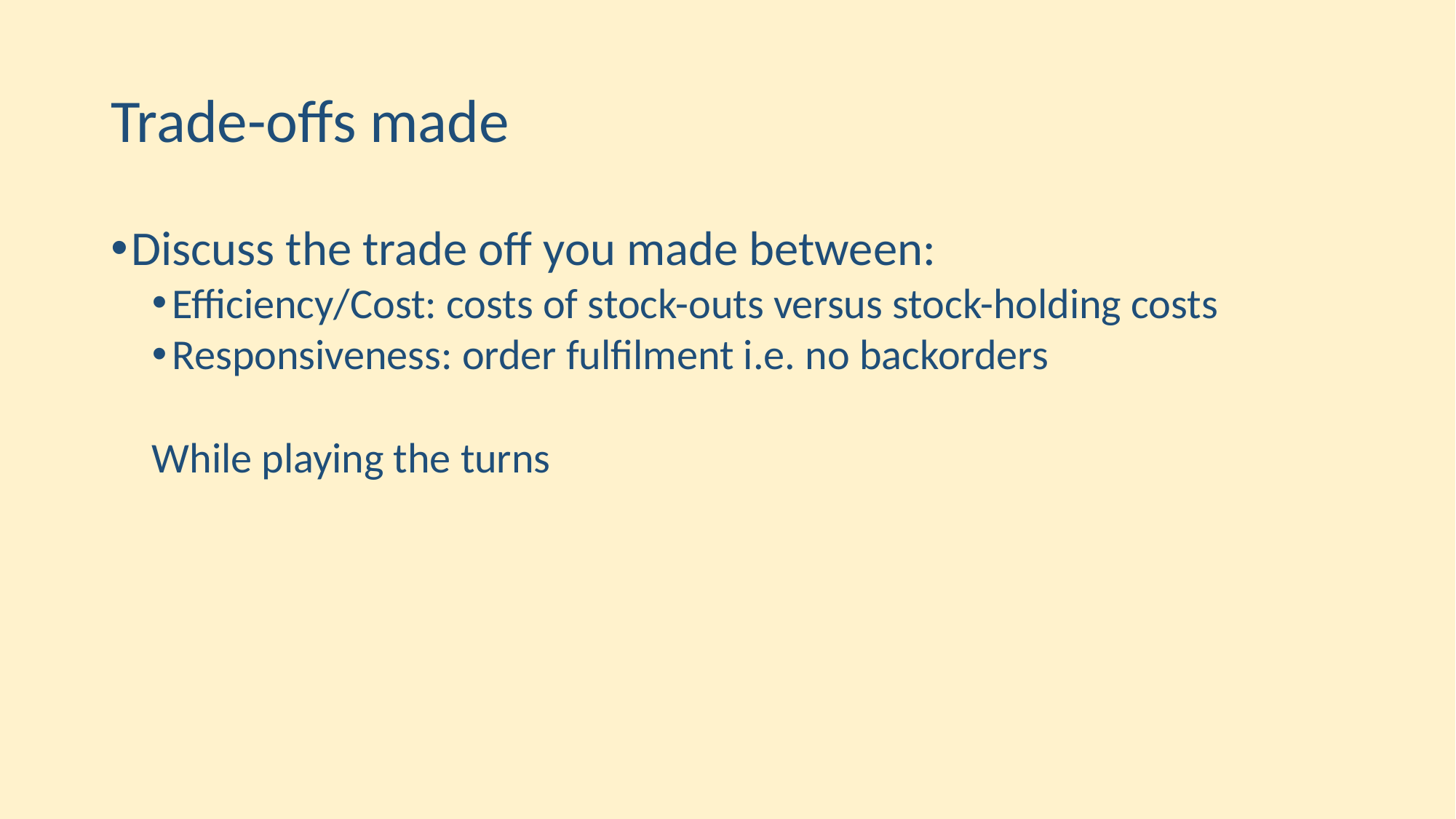

# Trade-offs made
Discuss the trade off you made between:
Efficiency/Cost: costs of stock-outs versus stock-holding costs
Responsiveness: order fulfilment i.e. no backorders

While playing the turns